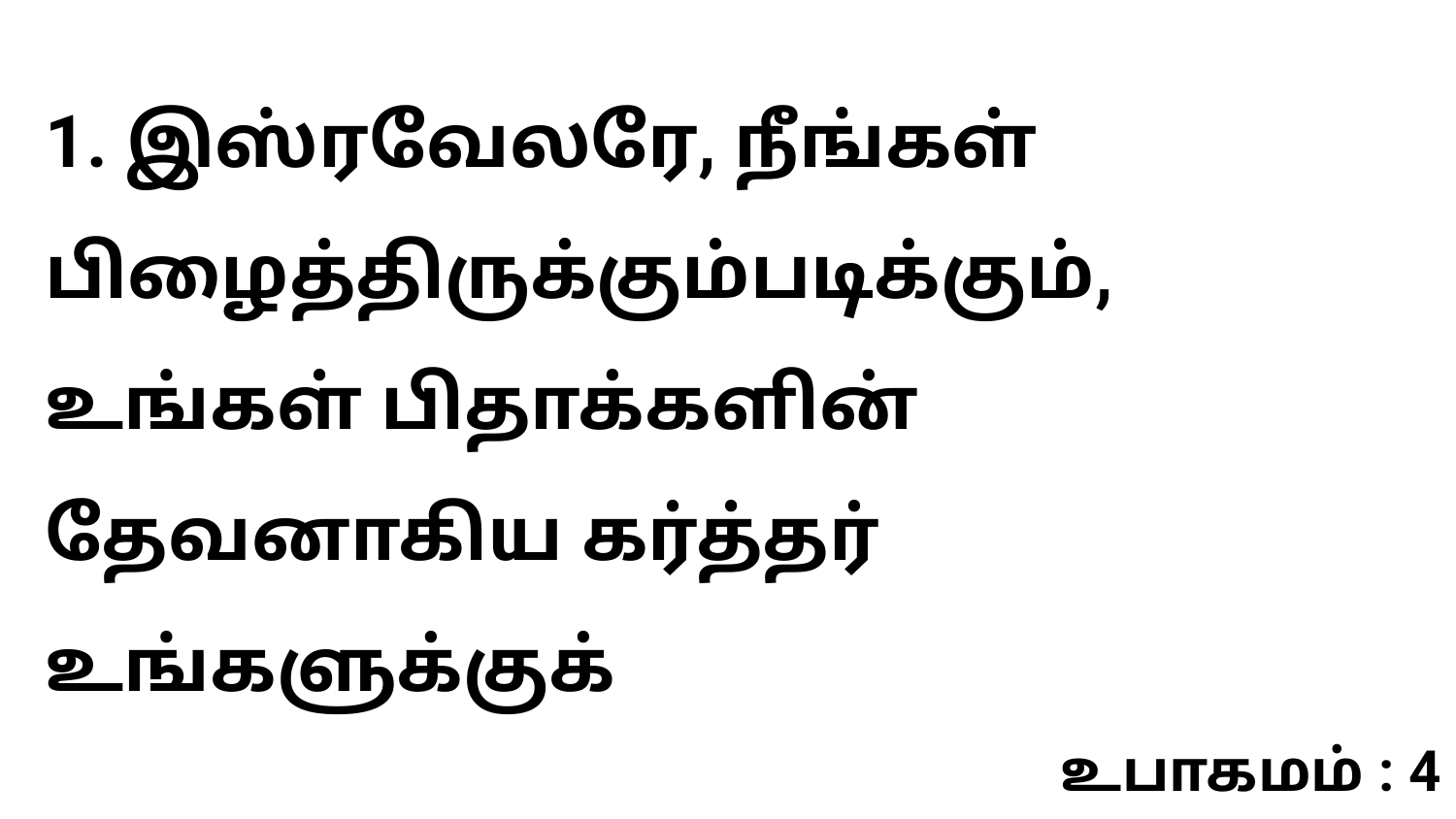

1. இஸ்ரவேலரே, நீங்கள் பிழைத்திருக்கும்படிக்கும், உங்கள் பிதாக்களின் தேவனாகிய கர்த்தர் உங்களுக்குக்
உபாகமம் : 4